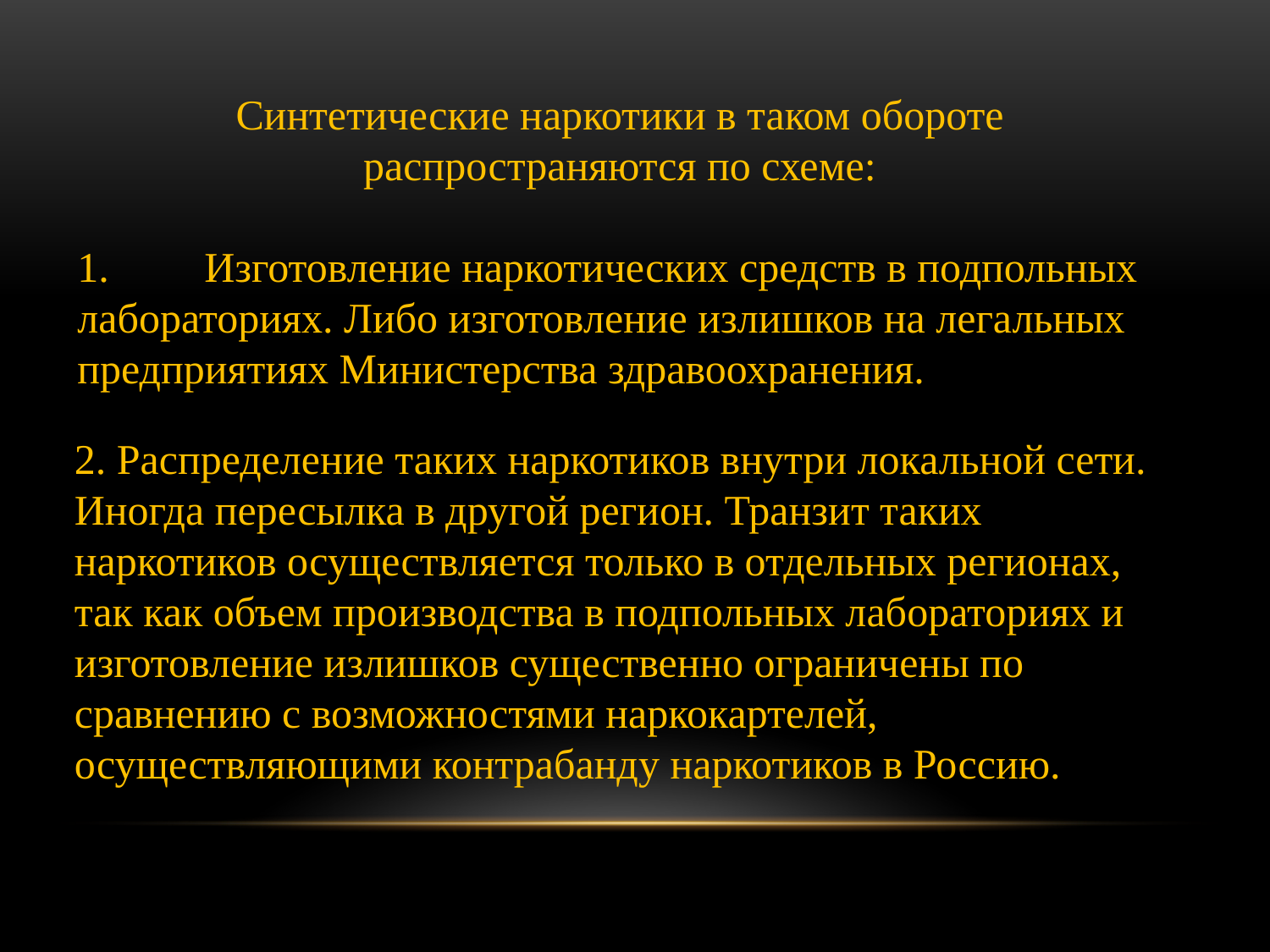

Синтетические наркотики в таком обороте распространяются по схеме:

1.	Изготовление наркотических средств в подпольных лабораториях. Либо изготовление излишков на легальных предприятиях Министерства здравоохранения.
2. Распределение таких наркотиков внутри локальной сети. Иногда пересылка в другой регион. Транзит таких наркотиков осуществляется только в отдельных регионах, так как объем производства в подпольных лабораториях и изготовление излишков существенно ограничены по сравнению с возможностями наркокартелей, осуществляющими контрабанду наркотиков в Россию.